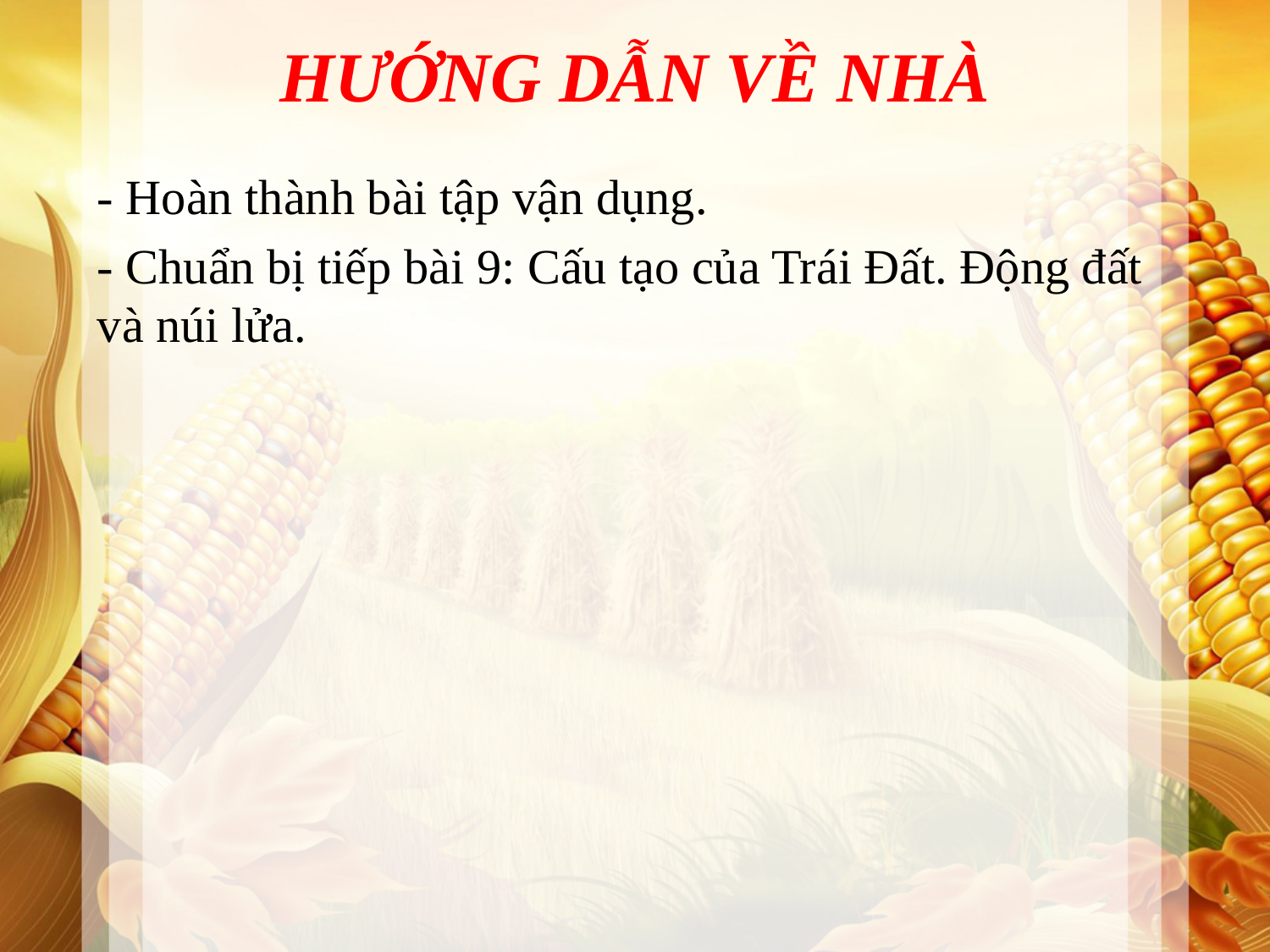

# HƯỚNG DẪN VỀ NHÀ
- Hoàn thành bài tập vận dụng.
- Chuẩn bị tiếp bài 9: Cấu tạo của Trái Đất. Động đất và núi lửa.